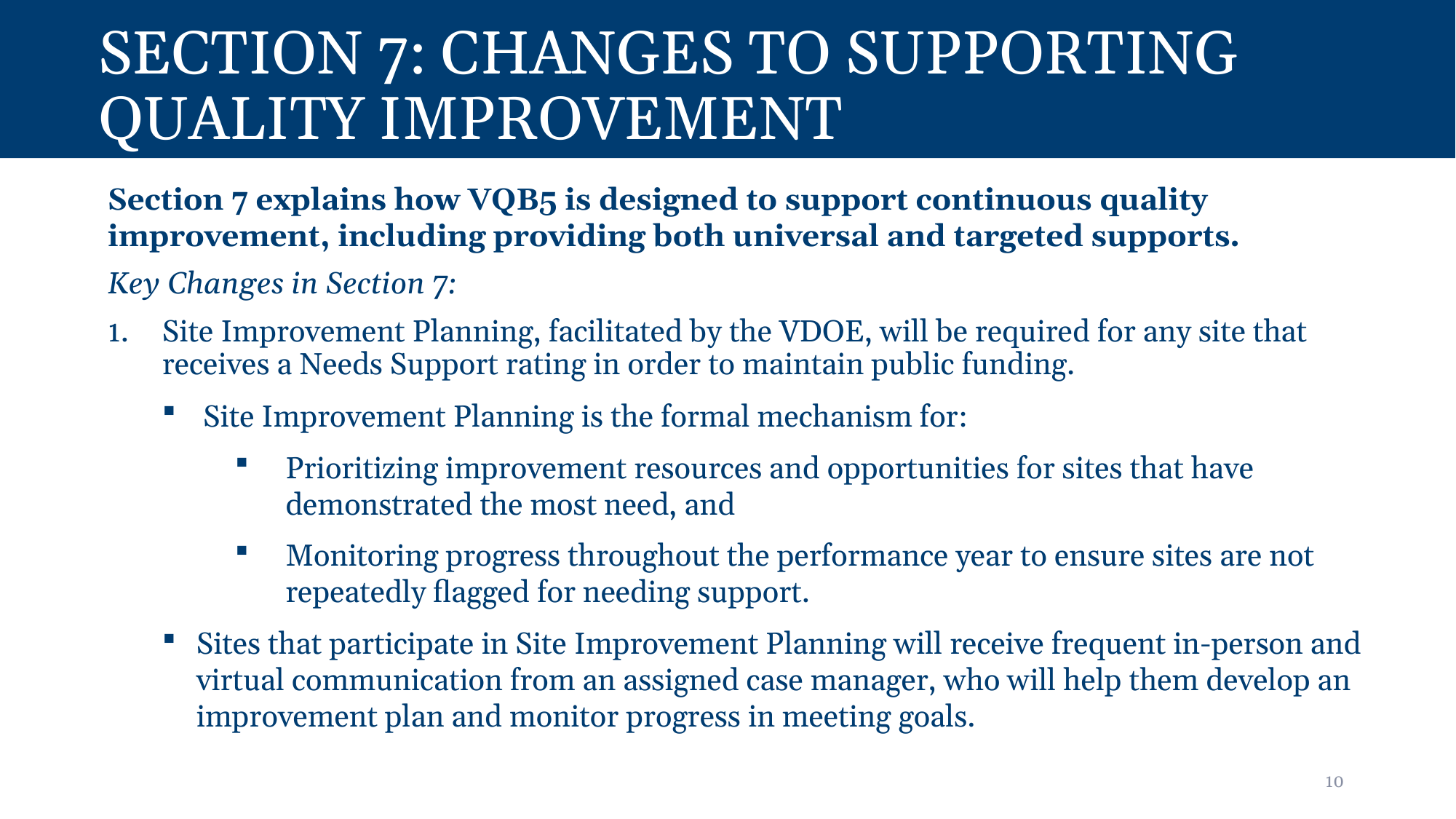

# Section 7: Changes to Supporting Quality Improvement
Section 7 explains how VQB5 is designed to support continuous quality improvement, including providing both universal and targeted supports.
Key Changes in Section 7:
Site Improvement Planning, facilitated by the VDOE, will be required for any site that receives a Needs Support rating in order to maintain public funding.
Site Improvement Planning is the formal mechanism for:
Prioritizing improvement resources and opportunities for sites that have demonstrated the most need, and
Monitoring progress throughout the performance year to ensure sites are not repeatedly flagged for needing support.
Sites that participate in Site Improvement Planning will receive frequent in-person and virtual communication from an assigned case manager, who will help them develop an improvement plan and monitor progress in meeting goals.

10